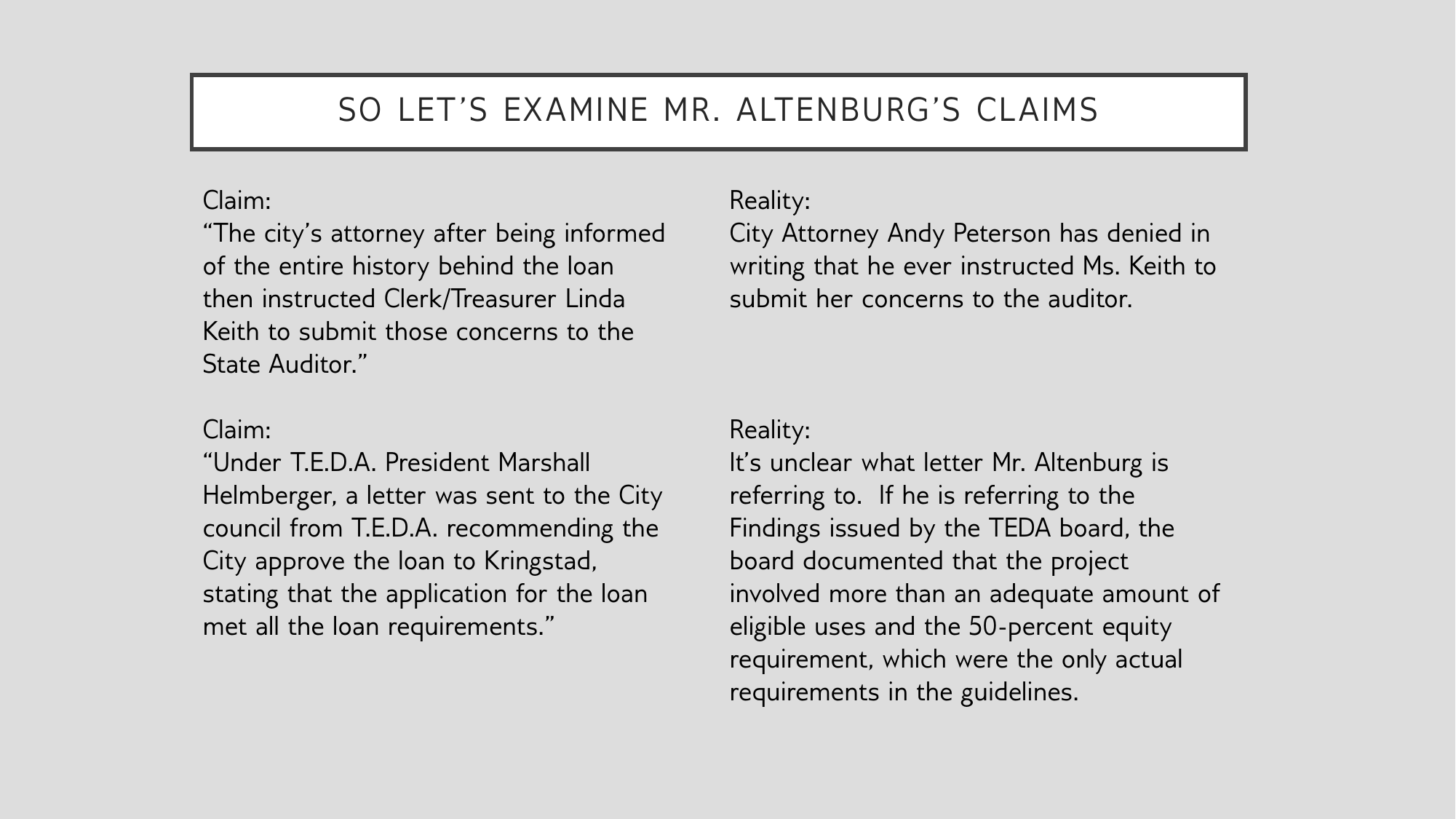

# So let’s examine mr. Altenburg’s claims
Reality:
City Attorney Andy Peterson has denied in writing that he ever instructed Ms. Keith to submit her concerns to the auditor.

Reality:
It’s unclear what letter Mr. Altenburg is referring to.  If he is referring to the Findings issued by the TEDA board, the board documented that the project involved more than an adequate amount of eligible uses and the 50-percent equity requirement, which were the only actual requirements in the guidelines.
Claim:
“The city’s attorney after being informed of the entire history behind the loan then instructed Clerk/Treasurer Linda Keith to submit those concerns to the State Auditor.”

Claim:
“Under T.E.D.A. President Marshall Helmberger, a letter was sent to the City council from T.E.D.A. recommending the City approve the loan to Kringstad, stating that the application for the loan met all the loan requirements.”